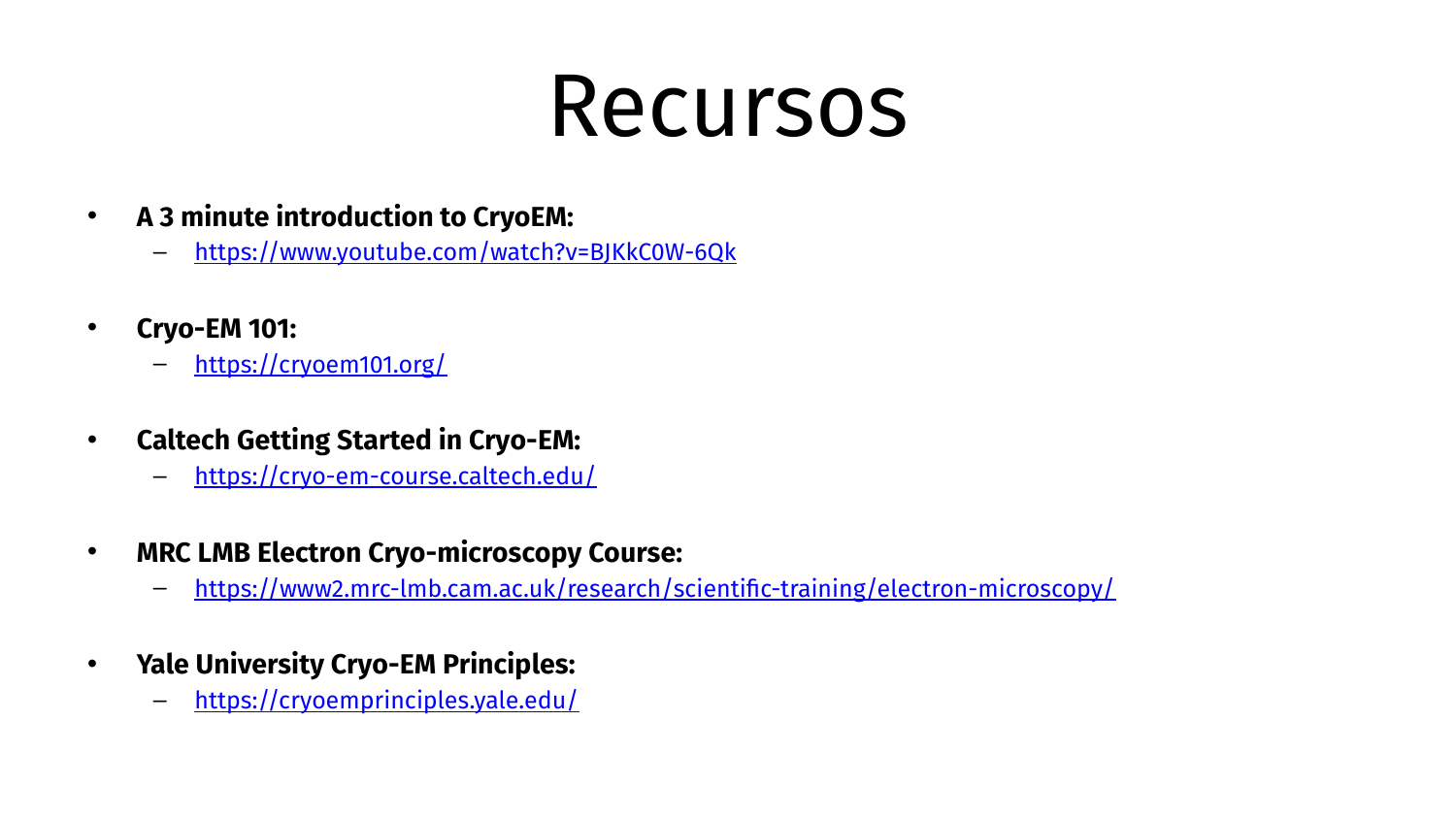

# Recursos
A 3 minute introduction to CryoEM:
https://www.youtube.com/watch?v=BJKkC0W-6Qk

Cryo-EM 101:
https://cryoem101.org/

Caltech Getting Started in Cryo-EM:
https://cryo-em-course.caltech.edu/

MRC LMB Electron Cryo-microscopy Course:
https://www2.mrc-lmb.cam.ac.uk/research/scientific-training/electron-microscopy/

Yale University Cryo-EM Principles:
https://cryoemprinciples.yale.edu/